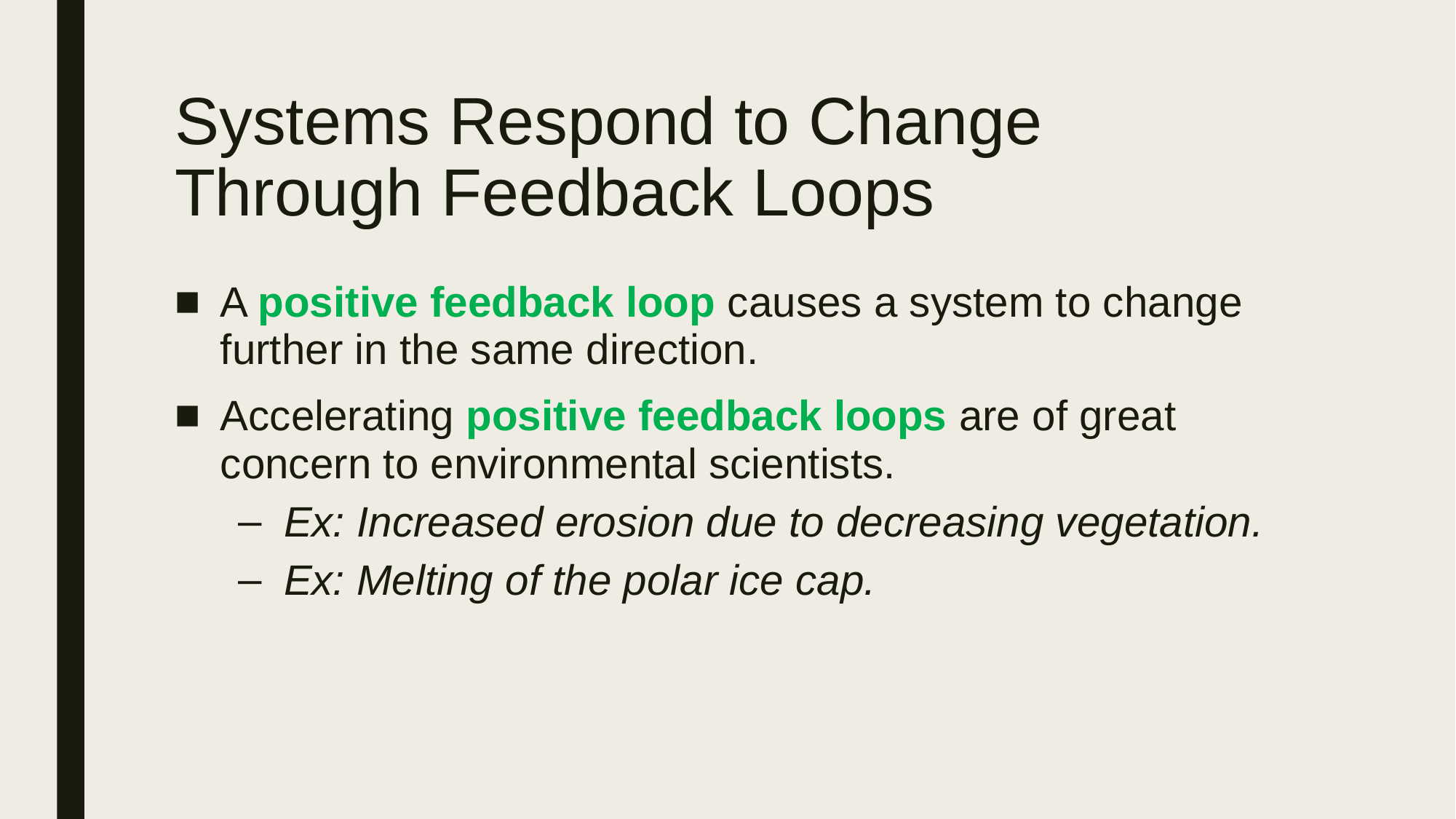

# Systems Respond to Change Through Feedback Loops
A positive feedback loop causes a system to change further in the same direction.
Accelerating positive feedback loops are of great concern to environmental scientists.
Ex: Increased erosion due to decreasing vegetation.
Ex: Melting of the polar ice cap.